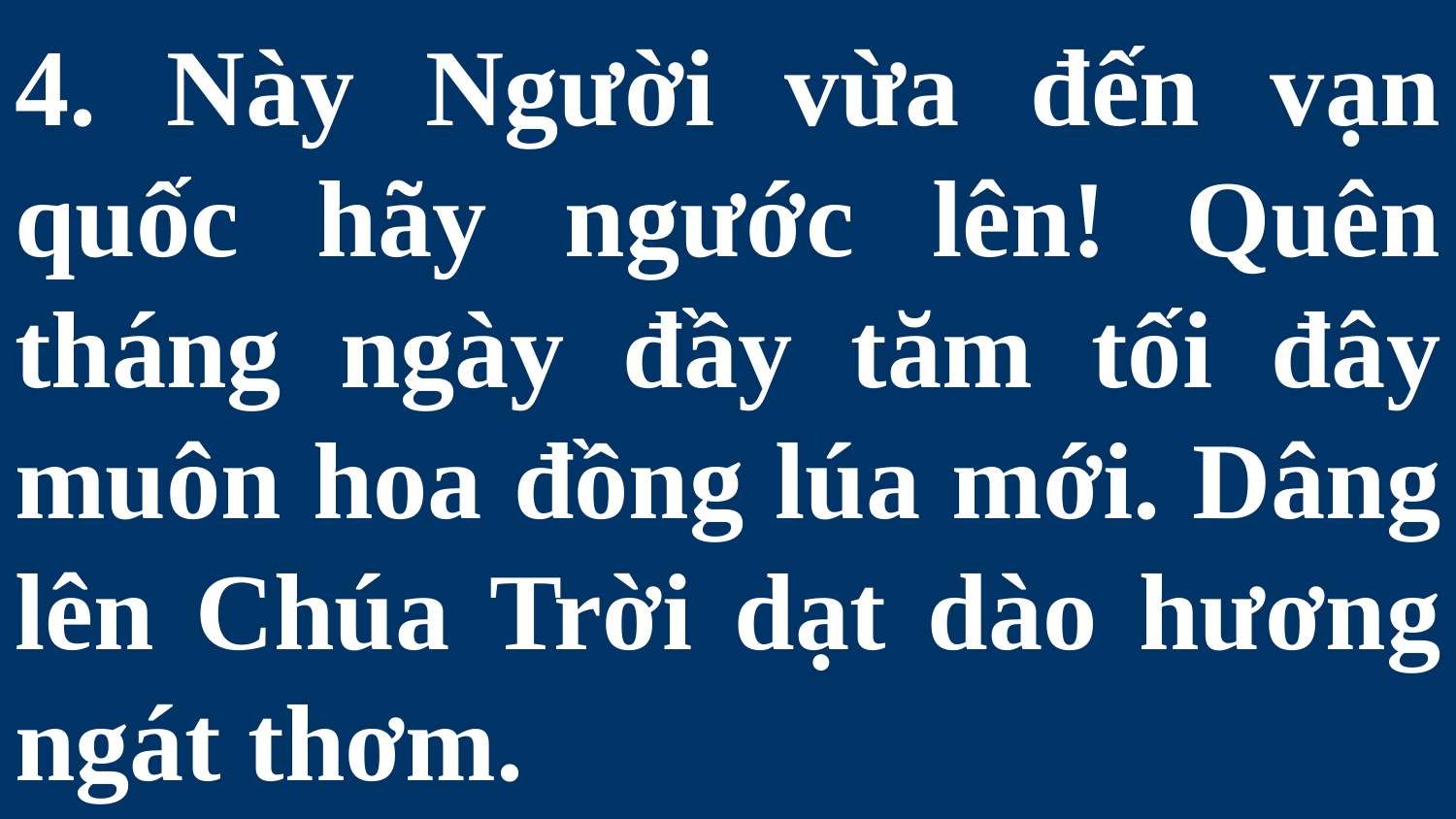

# 4. Này Người vừa đến vạn quốc hãy ngước lên! Quên tháng ngày đầy tăm tối đây muôn hoa đồng lúa mới. Dâng lên Chúa Trời dạt dào hương ngát thơm.